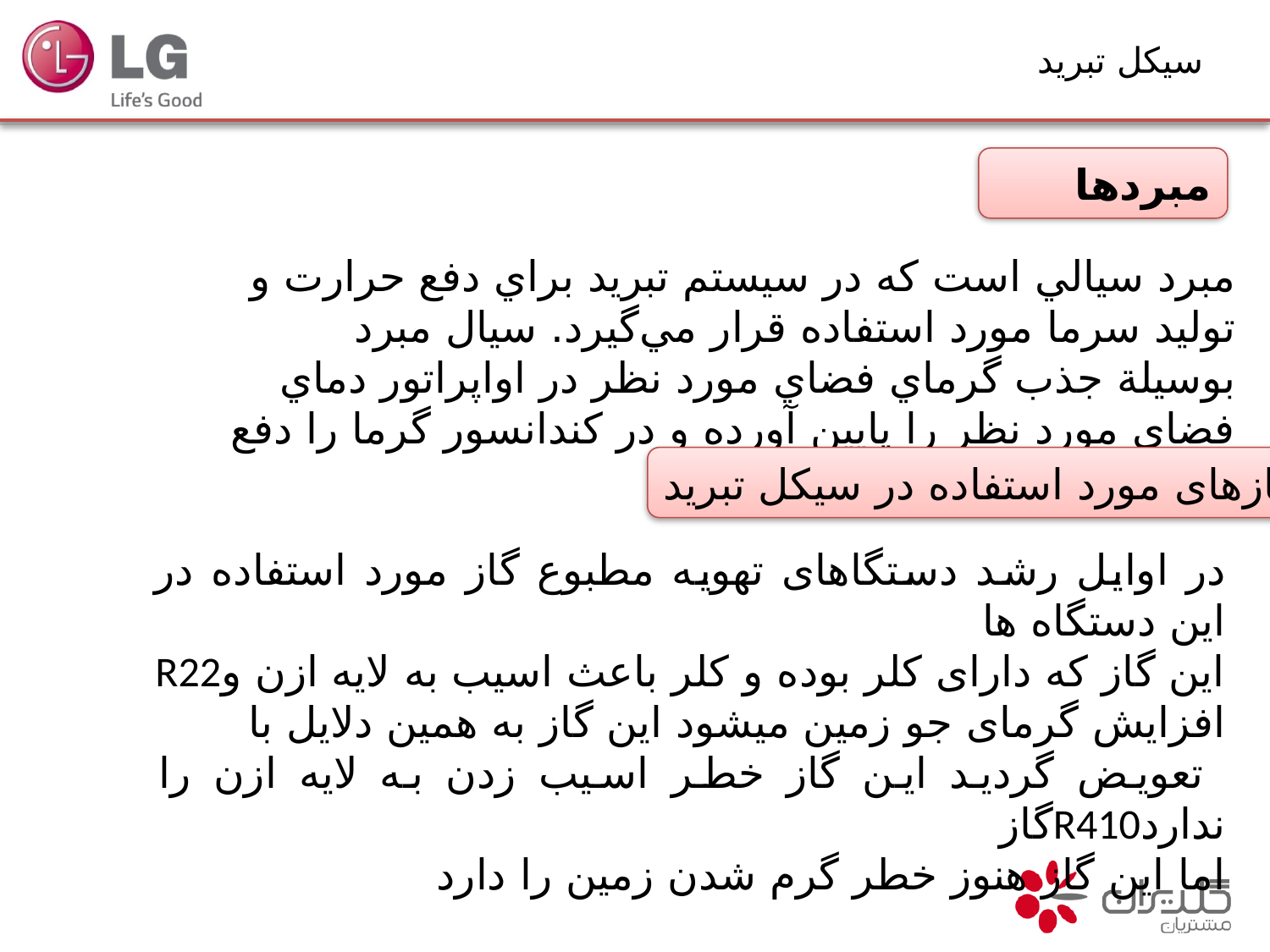

سیکل تبرید
مبردها
مبرد سيالي است كه در سيستم تبريد براي دفع حرارت و توليد سرما مورد استفاده قرار مي‌گيرد. سيال مبرد بوسيلة جذب گرماي فضاي مورد نظر در اواپراتور دماي فضاي مورد نظر را پايين آورده و در كندانسور گرما را دفع مي‌كند.

گازهای مورد استفاده در سیکل تبرید
در اوایل رشد دستگاهای تهویه مطبوع گاز مورد استفاده در این دستگاه ها
این گاز که دارای کلر بوده و کلر باعث اسیب به لایه ازن وR22
افزایش گرمای جو زمین میشود این گاز به همین دلایل با
 تعویض گردید این گاز خطر اسیب زدن به لایه ازن را نداردR410گاز
اما این گاز هنوز خطر گرم شدن زمین را دارد